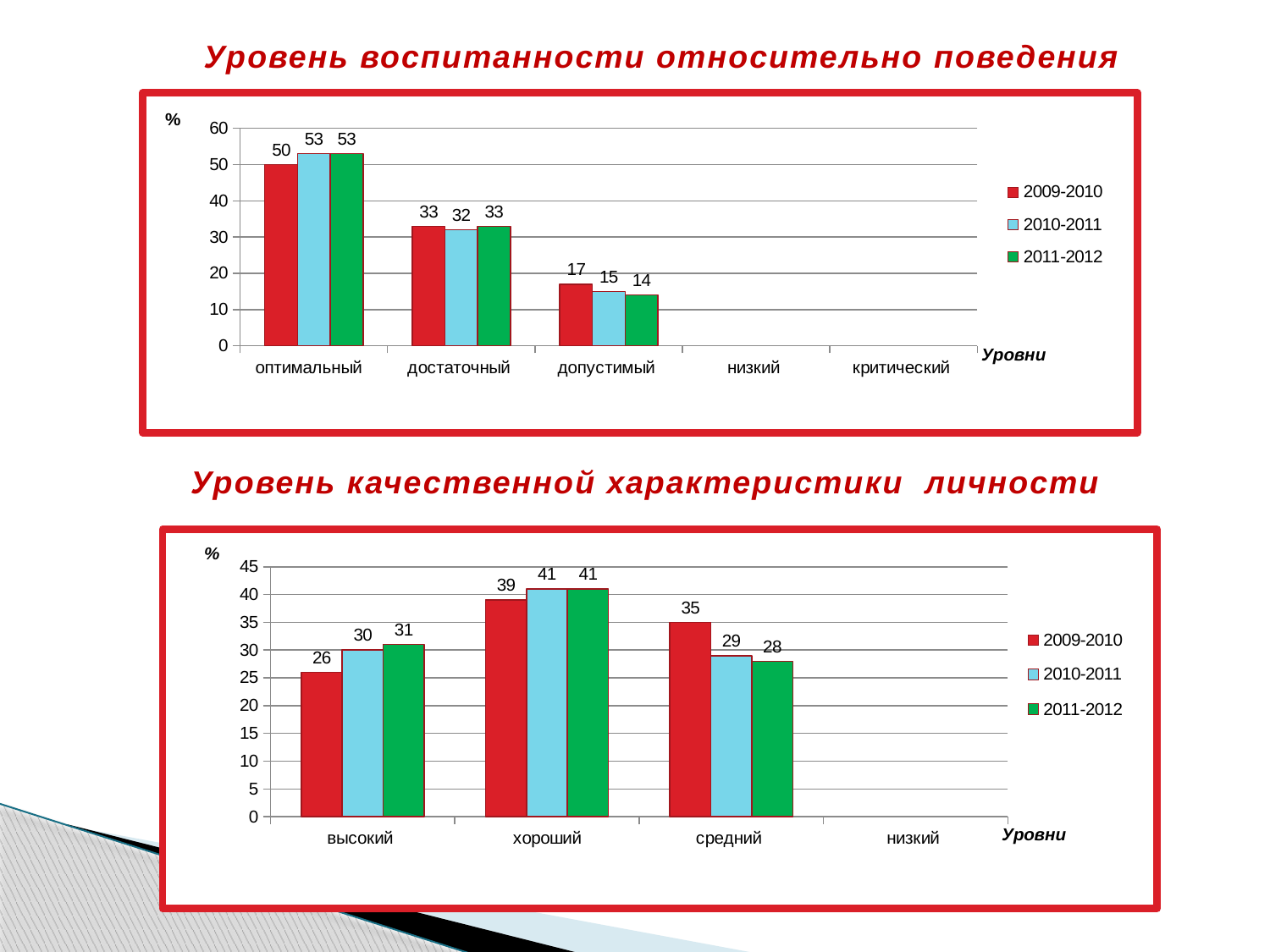

Уровень воспитанности относительно поведения

### Chart

| Category | 2009-2010 | 2010-2011 | 2011-2012 |
|---|---|---|---|
| оптимальный   | 50.0 | 53.0 | 53.0 |
| достаточный  | 33.0 | 32.0 | 33.0 |
| допустимый  | 17.0 | 15.0 | 14.0 |
| низкий  | None | None | None |
| критический  | None | None | None |
 Уровень качественной характеристики  личности

### Chart

| Category | 2009-2010 | 2010-2011 | 2011-2012 |
|---|---|---|---|
| высокий  | 26.0 | 30.0 | 31.0 |
| хороший | 39.0 | 41.0 | 41.0 |
| средний  | 35.0 | 29.0 | 28.0 |
| низкий  | None | None | None |